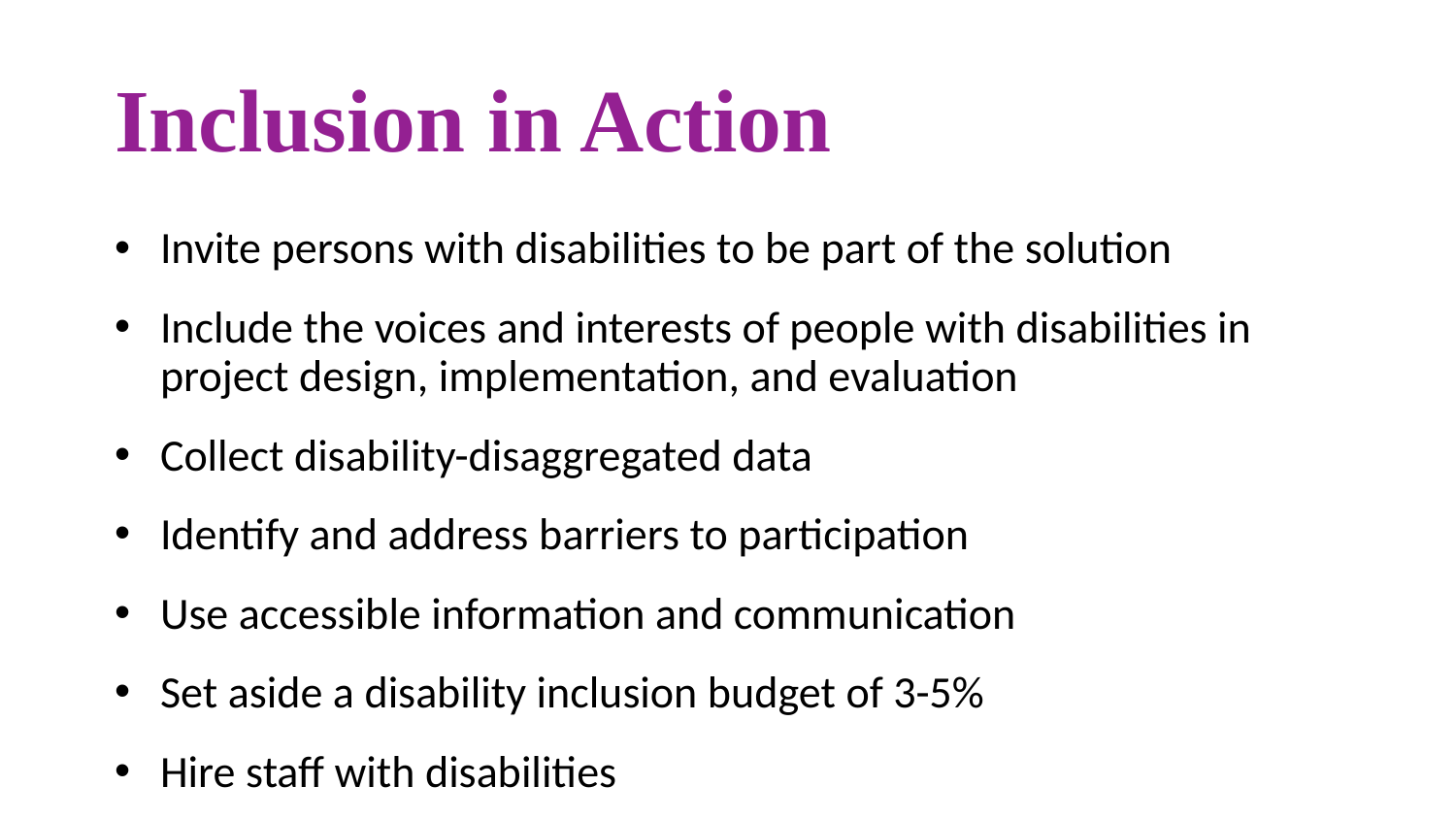

# Inclusion in Action
Invite persons with disabilities to be part of the solution
Include the voices and interests of people with disabilities in project design, implementation, and evaluation
Collect disability-disaggregated data
Identify and address barriers to participation
Use accessible information and communication
Set aside a disability inclusion budget of 3-5%
Hire staff with disabilities